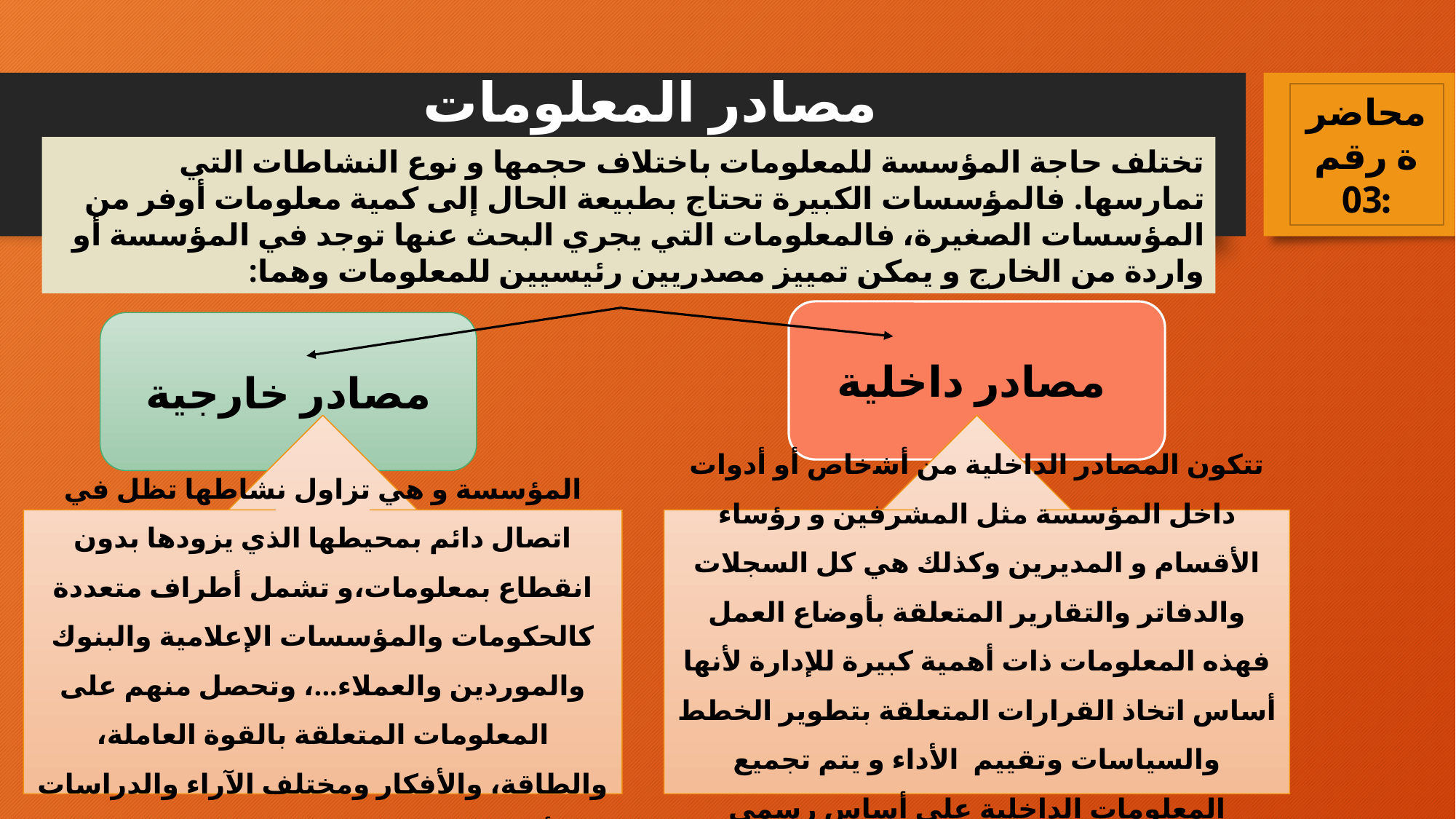

# مصادر المعلومات
محاضرة رقم 03:
تختلف حاجة المؤسسة للمعلومات باختلاف حجمها و نوع النشاطات التي تمارسها. فالمؤسسات الكبيرة تحتاج بطبيعة الحال إلى كمية معلومات أوفر من المؤسسات الصغيرة، فالمعلومات التي يجري البحث عنها توجد في المؤسسة أو واردة من الخارج و يمكن تمييز مصدريين رئيسيين للمعلومات وهما:

مصادر داخلية
مصادر خارجية
المؤسسة و هي تزاول نشاطها تظل في اتصال دائم بمحيطها الذي يزودها بدون انقطاع بمعلومات،و تشمل أطراف متعددة كالحكومات والمؤسسات الإعلامية والبنوك والموردين والعملاء...، وتحصل منهم على المعلومات المتعلقة بالقوة العاملة، والطاقة، والأفكار ومختلف الآراء والدراسات والأبحاث والقوانين والتشريعات المتعددة.
تتكون المصادر الداخلية من أﺷخاص أو أدوات داخل المؤسسة مثل المشرفين و رؤساء الأقسام و المديرين وكذلك هي كل السجلات والدفاتر والتقارير المتعلقة بأوضاع العمل فهذه المعلومات ذات أهمية كبيرة للإدارة لأنها أساس اتخاذ القرارات المتعلقة بتطوير الخطط والسياسات وتقييم  الأداء و يتم تجميع المعلومات الداخلية على أساس رسمي للأحداث التي وقعت بالفعل.